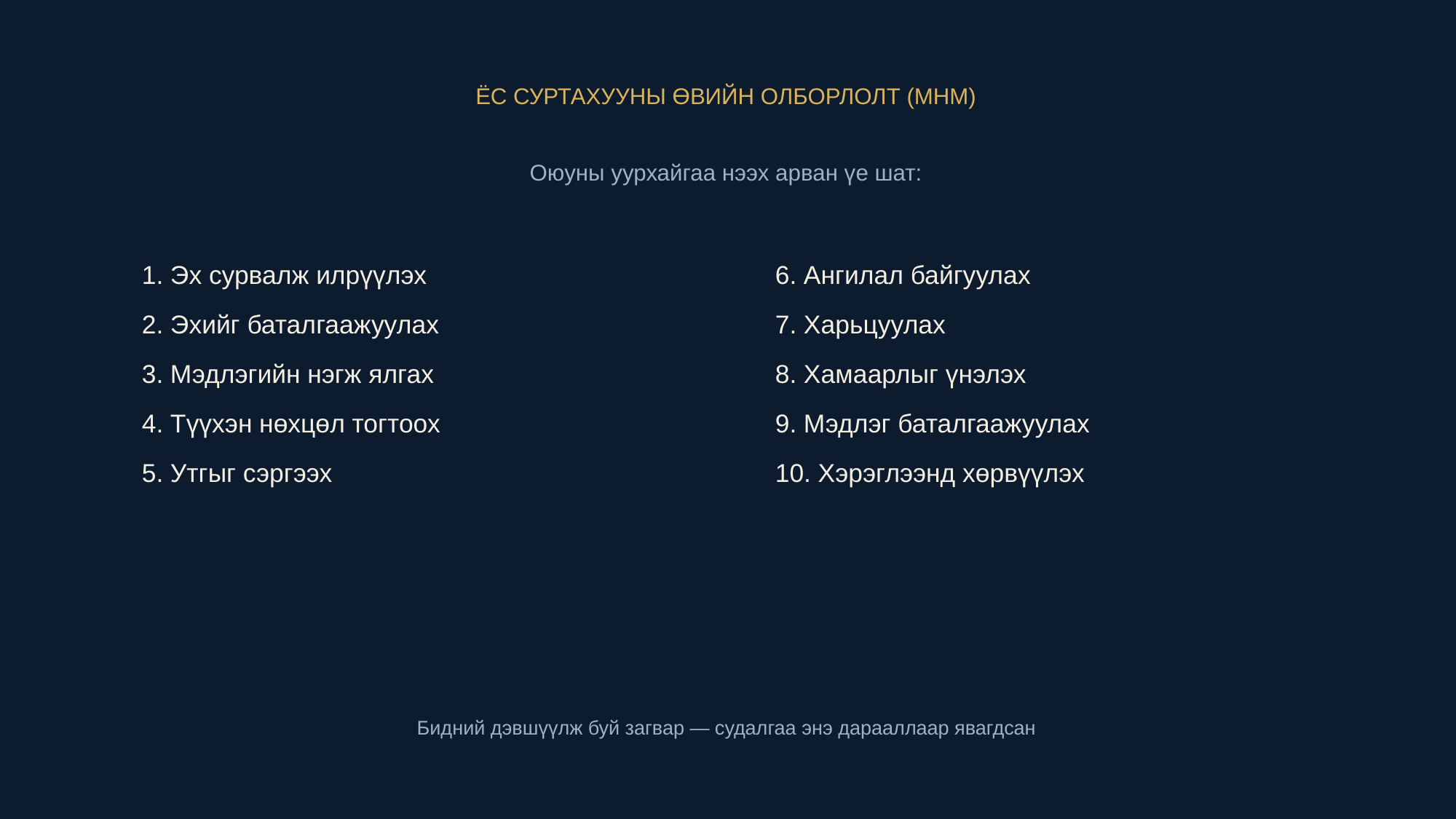

ЁС СУРТАХУУНЫ ӨВИЙН ОЛБОРЛОЛТ (MHM)
Оюуны уурхайгаа нээх арван үе шат:
1. Эх сурвалж илрүүлэх
2. Эхийг баталгаажуулах
3. Мэдлэгийн нэгж ялгах
4. Түүхэн нөхцөл тогтоох
5. Утгыг сэргээх
6. Ангилал байгуулах
7. Харьцуулах
8. Хамаарлыг үнэлэх
9. Мэдлэг баталгаажуулах
10. Хэрэглээнд хөрвүүлэх
Бидний дэвшүүлж буй загвар — судалгаа энэ дарааллаар явагдсан